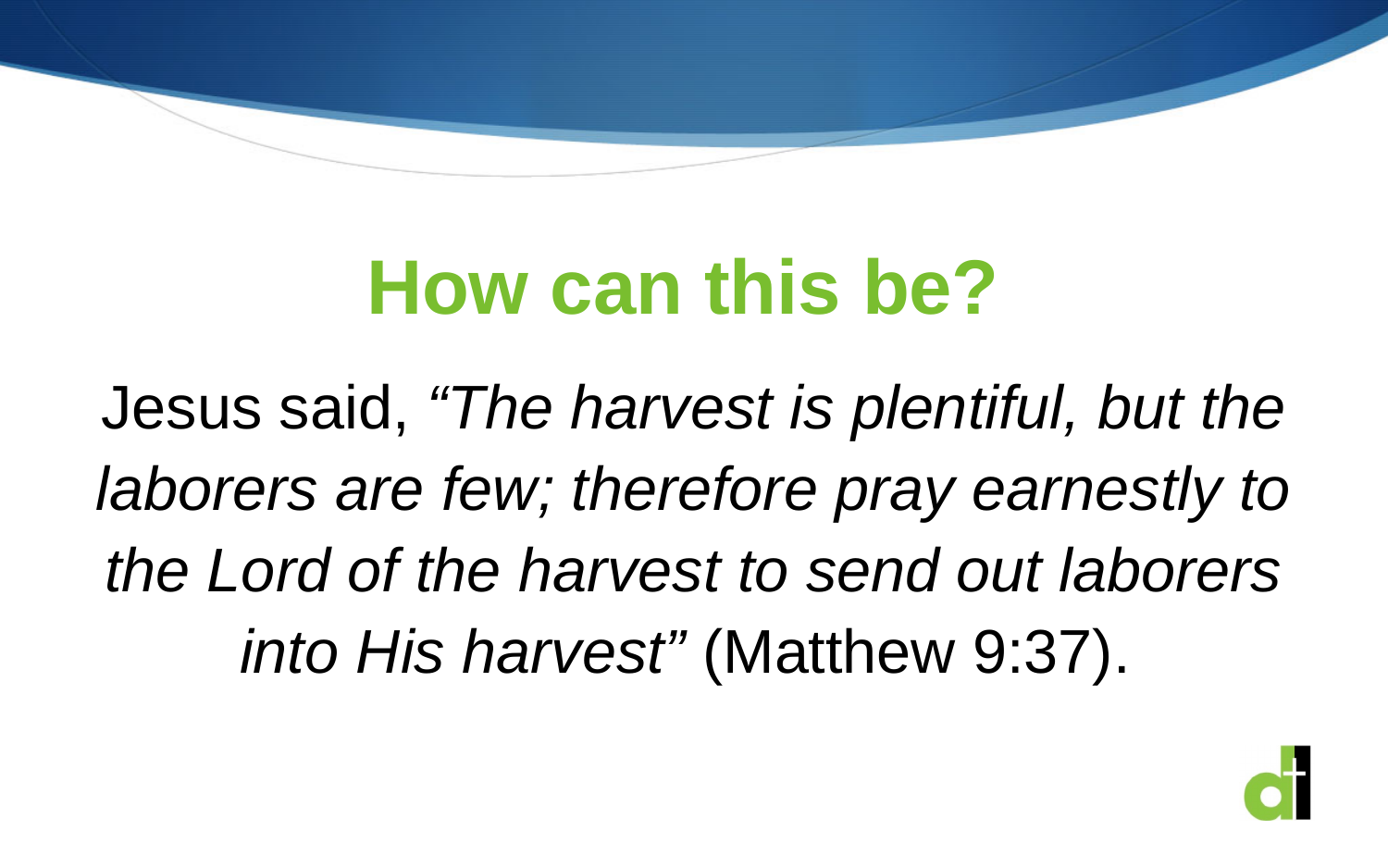

How can this be?

Jesus said, “The harvest is plentiful, but the laborers are few; therefore pray earnestly to the Lord of the harvest to send out laborers into His harvest” (Matthew 9:37).